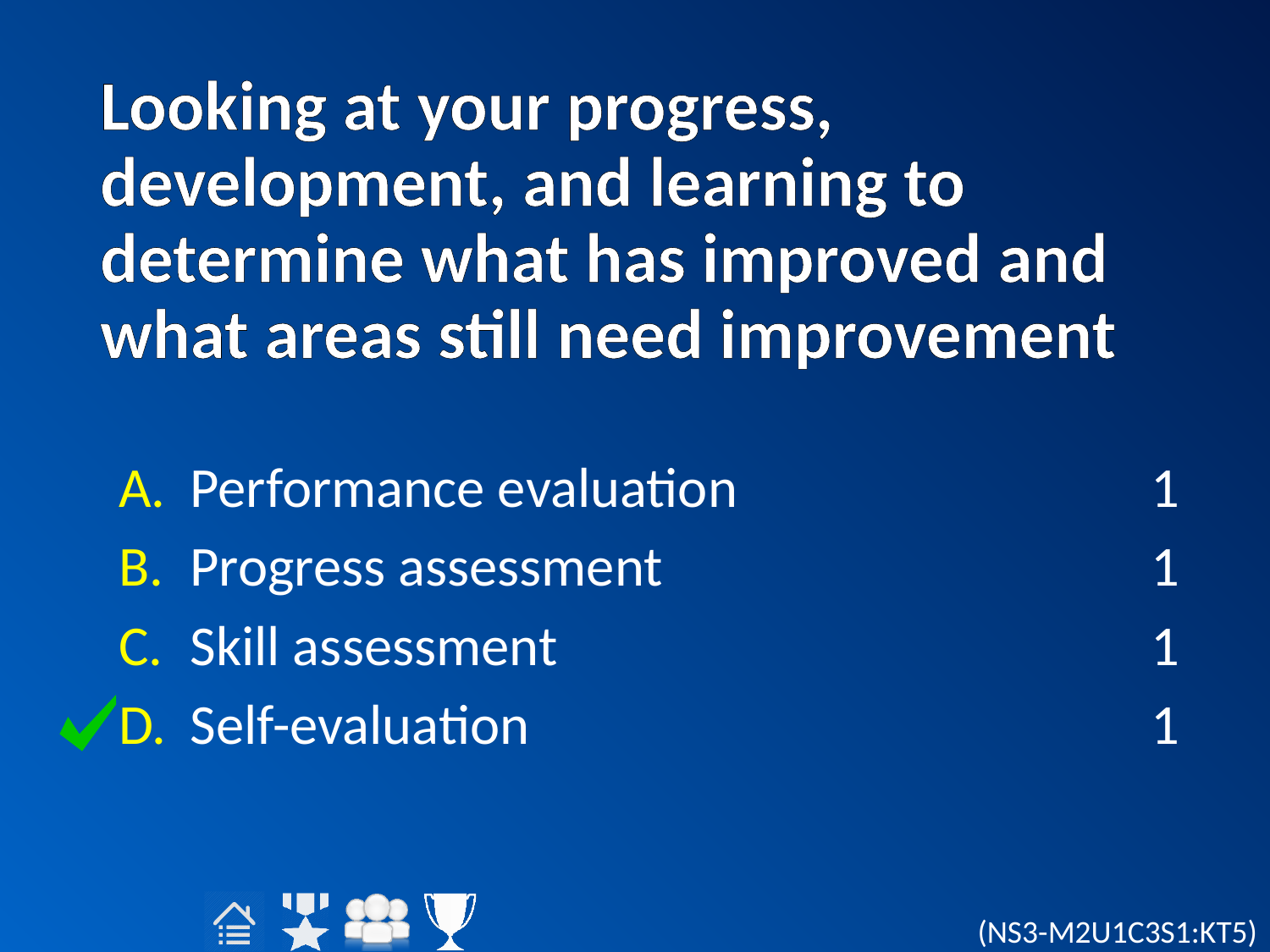

# Looking at your progress, development, and learning to determine what has improved and what areas still need improvement
Performance evaluation
Progress assessment
Skill assessment
Self-evaluation
1
1
1
1

(NS3-M2U1C3S1:KT5)